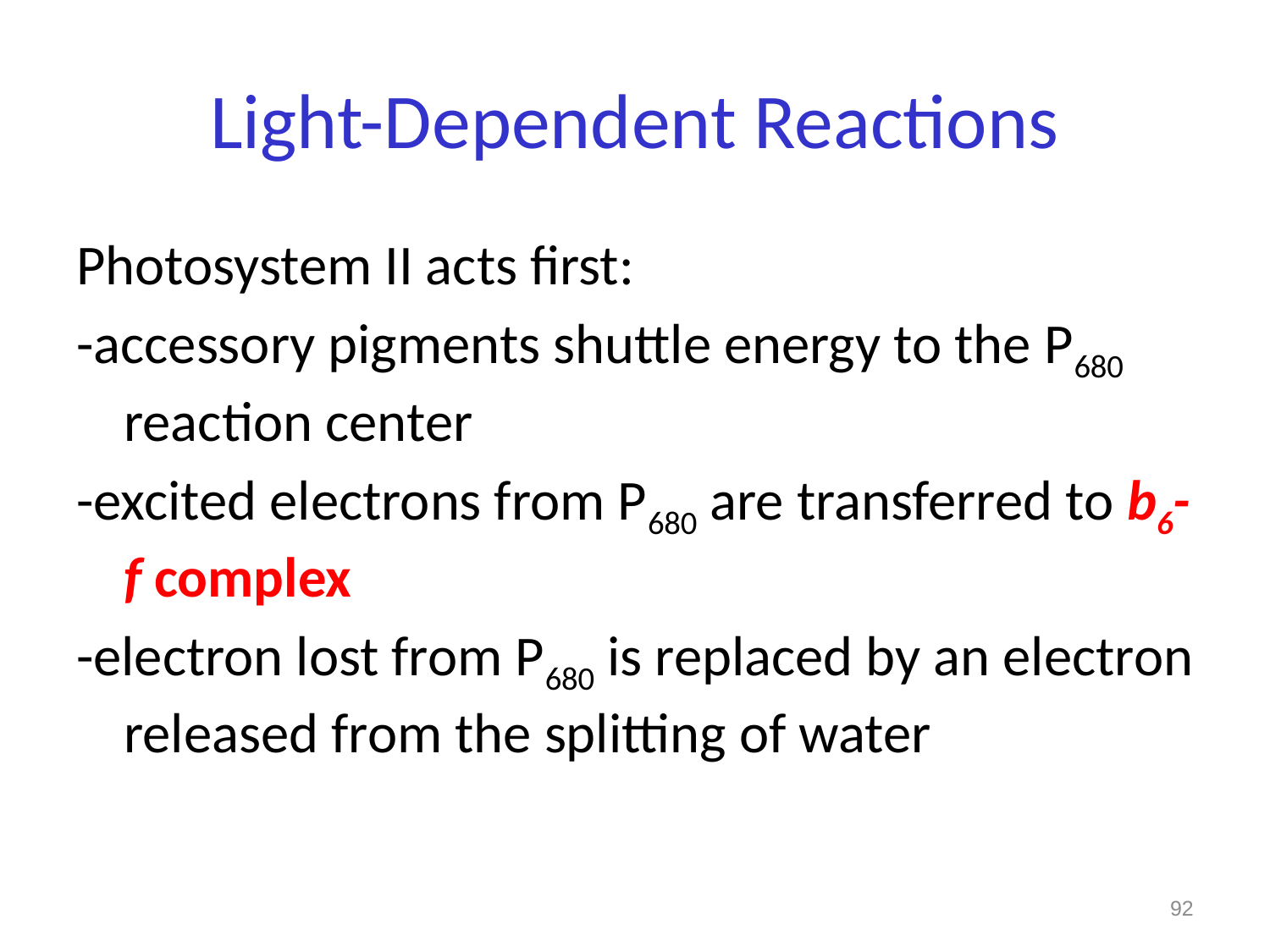

# Light-Dependent Reactions
Photosystem II acts first:
-accessory pigments shuttle energy to the P680 reaction center
-excited electrons from P680 are transferred to b6-f complex
-electron lost from P680 is replaced by an electron released from the splitting of water
92